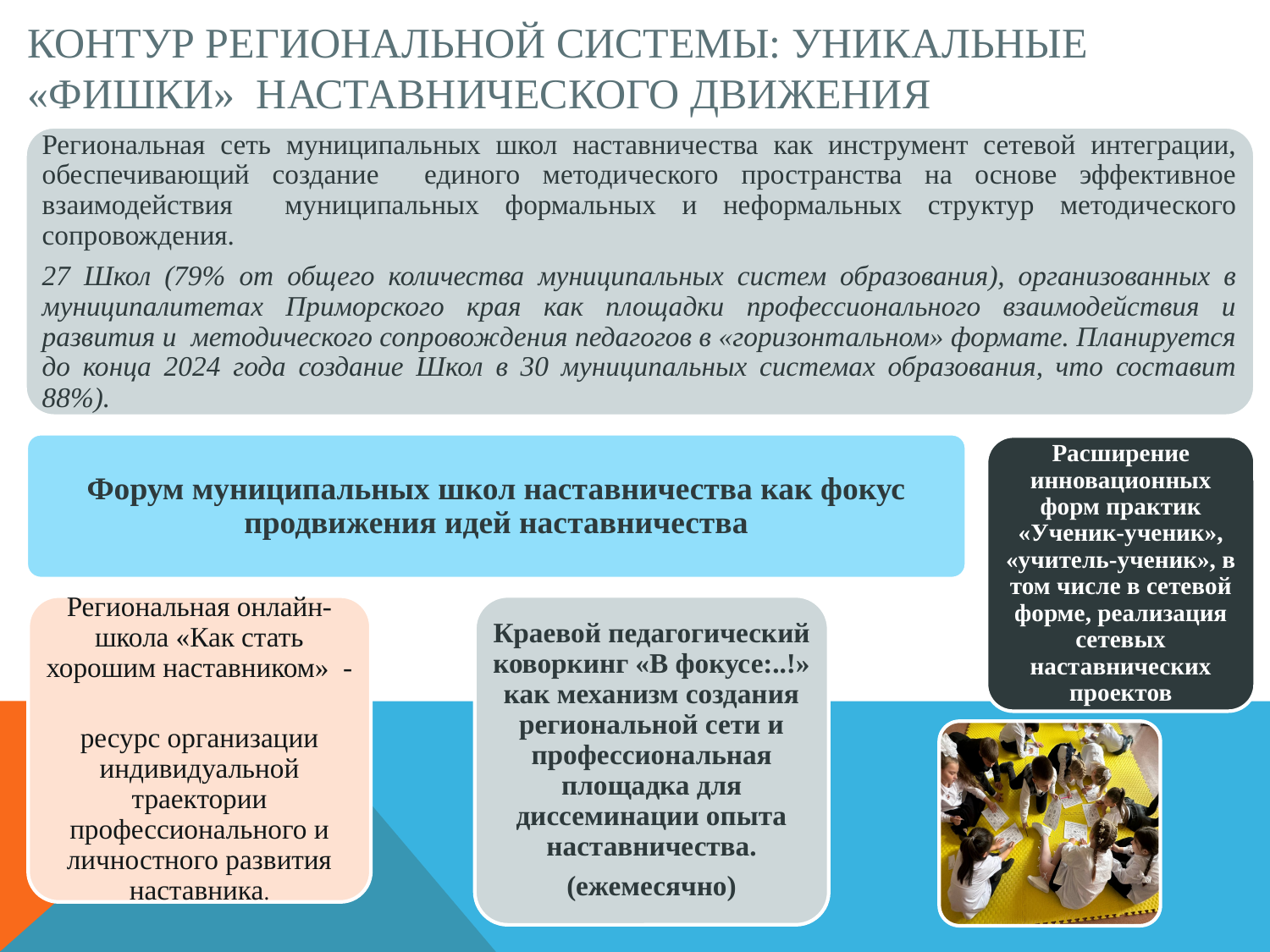

# Контур региональной системы: уникальные «фишки»  наставнического движения
Региональная сеть муниципальных школ наставничества как инструмент сетевой интеграции, обеспечивающий создание  единого методического пространства на основе эффективное взаимодействия  муниципальных формальных и неформальных структур методического сопровождения.
27 Школ (79% от общего количества муниципальных систем образования), организованных в муниципалитетах Приморского края как площадки профессионального взаимодействия и развития и  методического сопровождения педагогов в «горизонтальном» формате. Планируется до конца 2024 года создание Школ в 30 муниципальных системах образования, что составит 88%).
Форум муниципальных школ наставничества как фокус продвижения идей наставничества
Региональная онлайн-школа «Как стать хорошим наставником»  -
ресурс организации индивидуальной траектории профессионального и личностного развития наставника.
Краевой педагогический коворкинг «В фокусе:..!» как механизм создания региональной сети и профессиональная площадка для диссеминации опыта наставничества.
(ежемесячно)

Расширение инновационных форм практик «Ученик-ученик», «учитель-ученик», в том числе в сетевой форме, реализация сетевых наставнических проектов